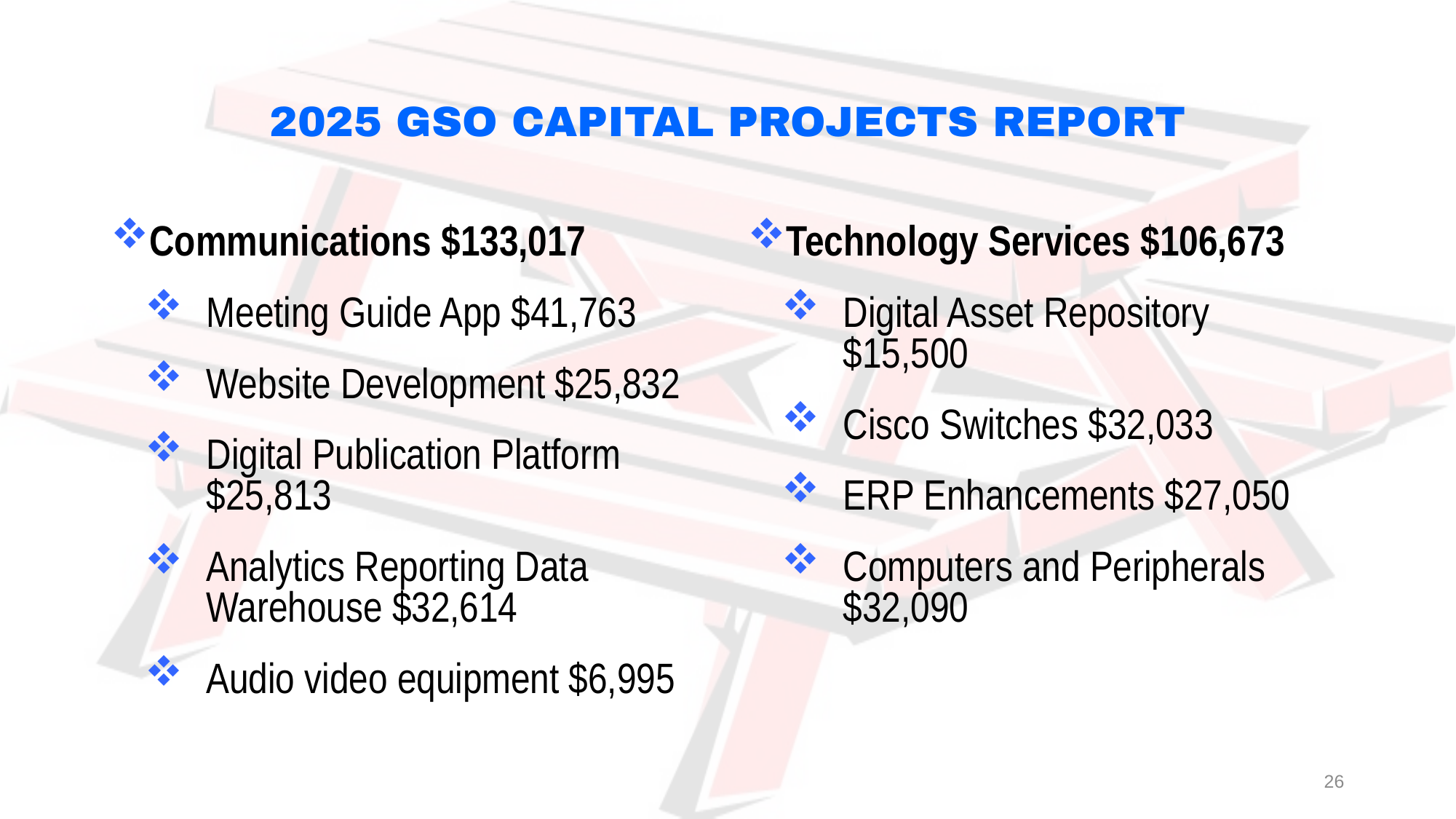

# 2025 GSO CAPITAL PROJECTS REPORT
Communications $133,017
Meeting Guide App $41,763
Website Development $25,832
Digital Publication Platform $25,813
Analytics Reporting Data Warehouse $32,614
Audio video equipment $6,995

Technology Services $106,673
Digital Asset Repository $15,500
Cisco Switches $32,033
ERP Enhancements $27,050
Computers and Peripherals $32,090

26